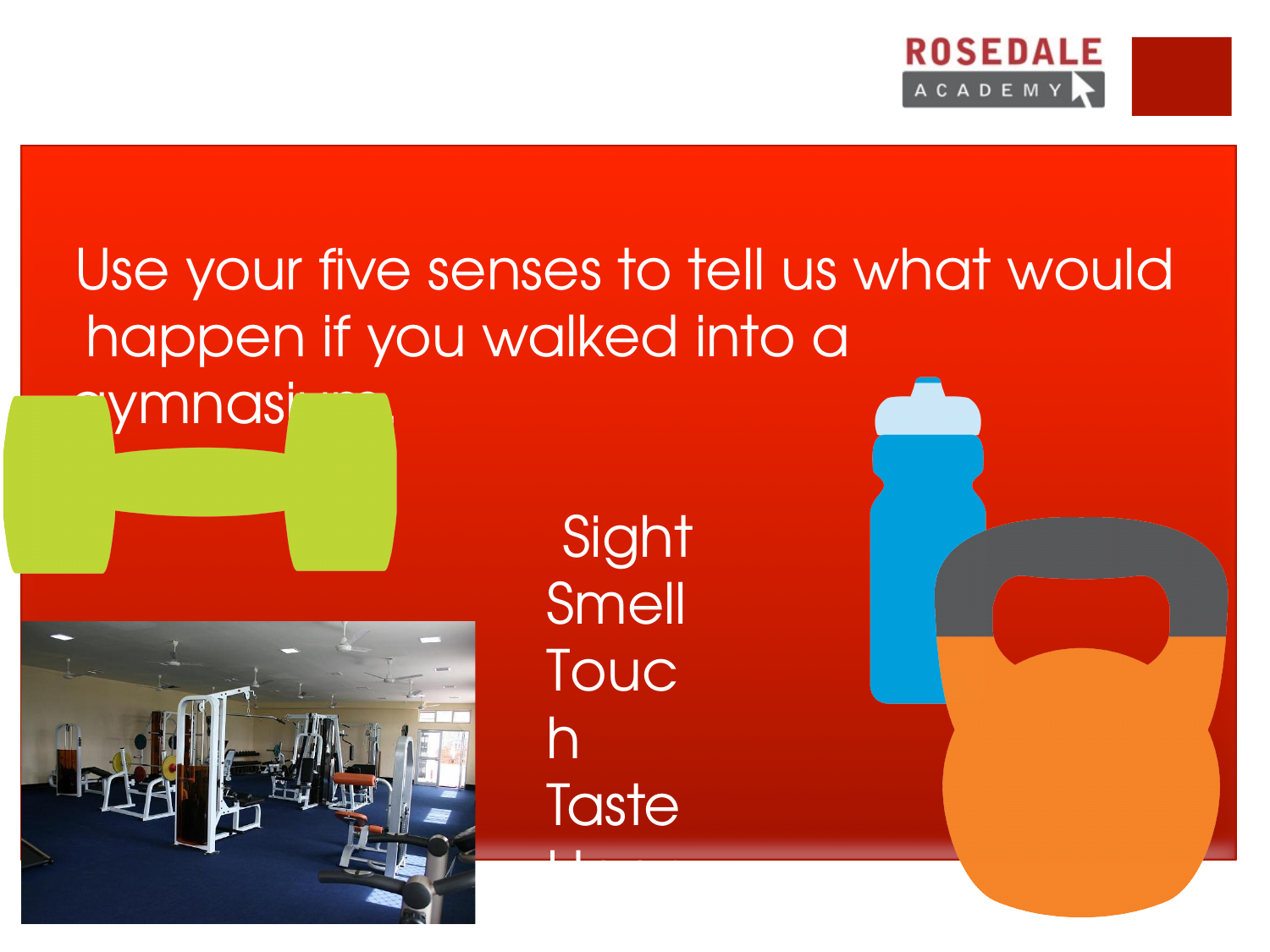

Use your five senses to tell us what would  happen if you walked into a gymnasium.

Sight  Smell  Touch  Taste  Hear